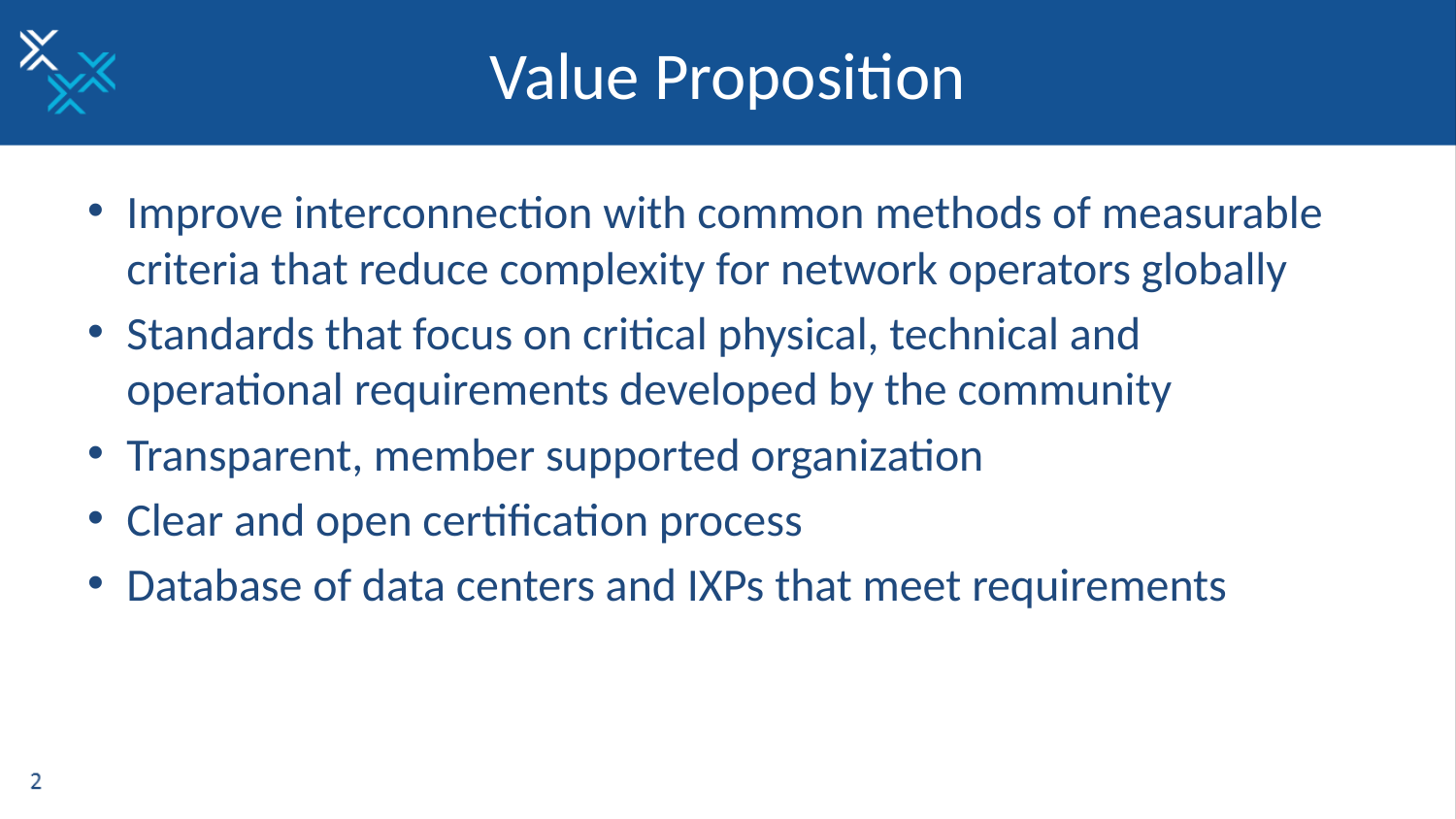

# Value Proposition
Improve interconnection with common methods of measurable criteria that reduce complexity for network operators globally
Standards that focus on critical physical, technical and operational requirements developed by the community
Transparent, member supported organization
Clear and open certification process
Database of data centers and IXPs that meet requirements

3